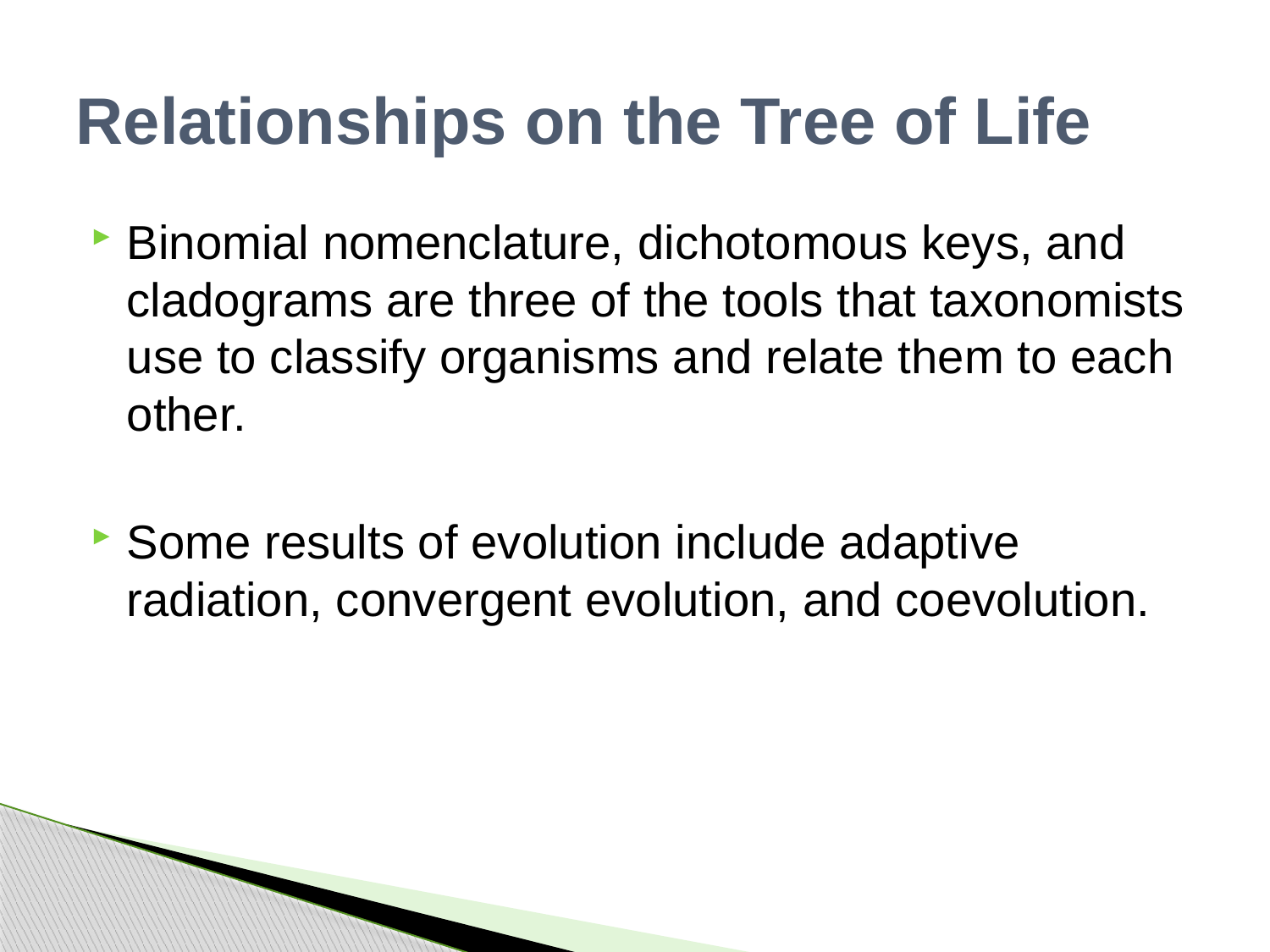

# Relationships on the Tree of Life
Binomial nomenclature, dichotomous keys, and cladograms are three of the tools that taxonomists use to classify organisms and relate them to each other.

Some results of evolution include adaptive radiation, convergent evolution, and coevolution.